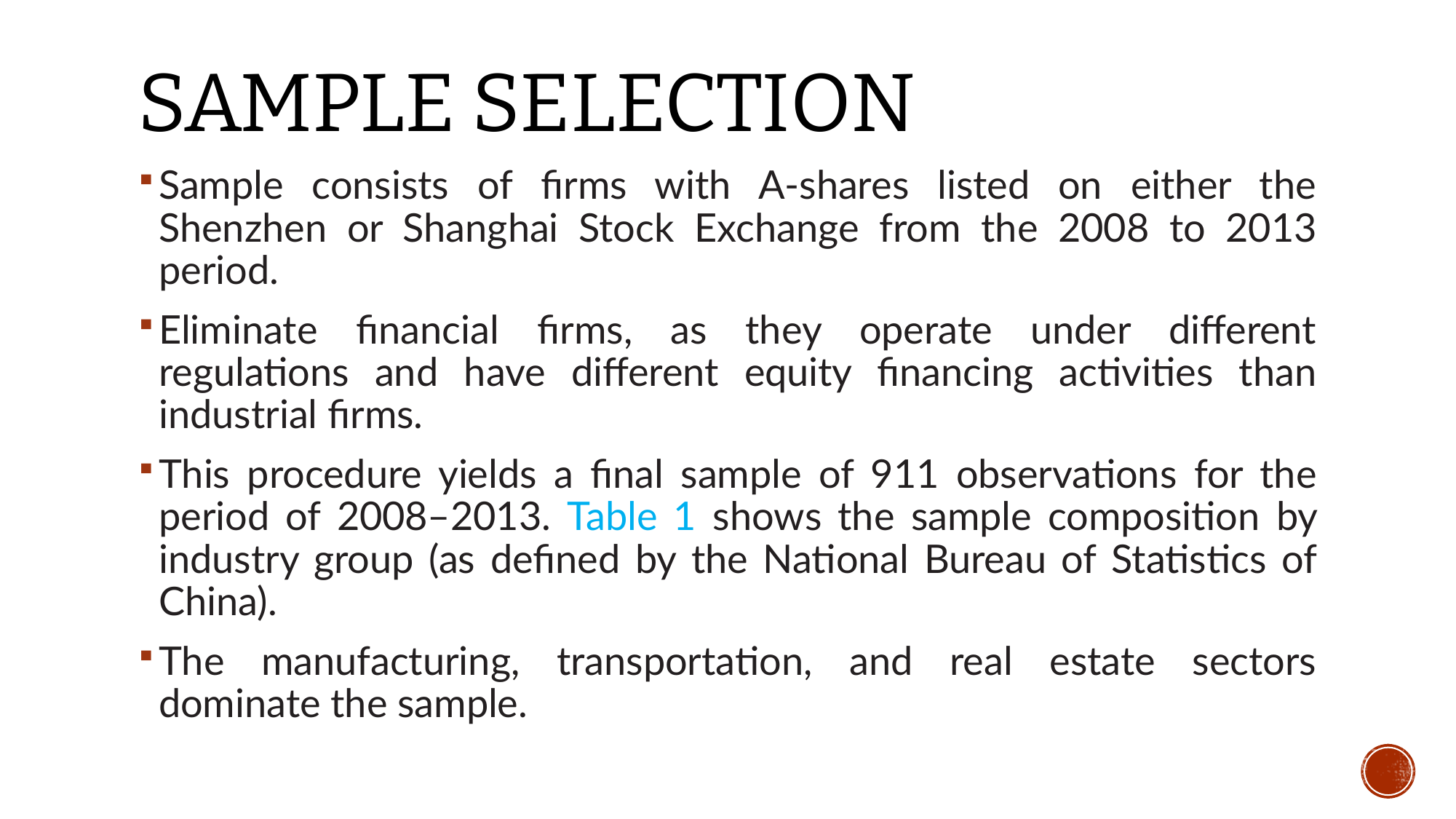

# SAMPLE SELECTION
Sample consists of firms with A-shares listed on either the Shenzhen or Shanghai Stock Exchange from the 2008 to 2013 period.
Eliminate financial firms, as they operate under different regulations and have different equity financing activities than industrial firms.
This procedure yields a final sample of 911 observations for the period of 2008–2013. Table 1 shows the sample composition by industry group (as defined by the National Bureau of Statistics of China).
The manufacturing, transportation, and real estate sectors dominate the sample.